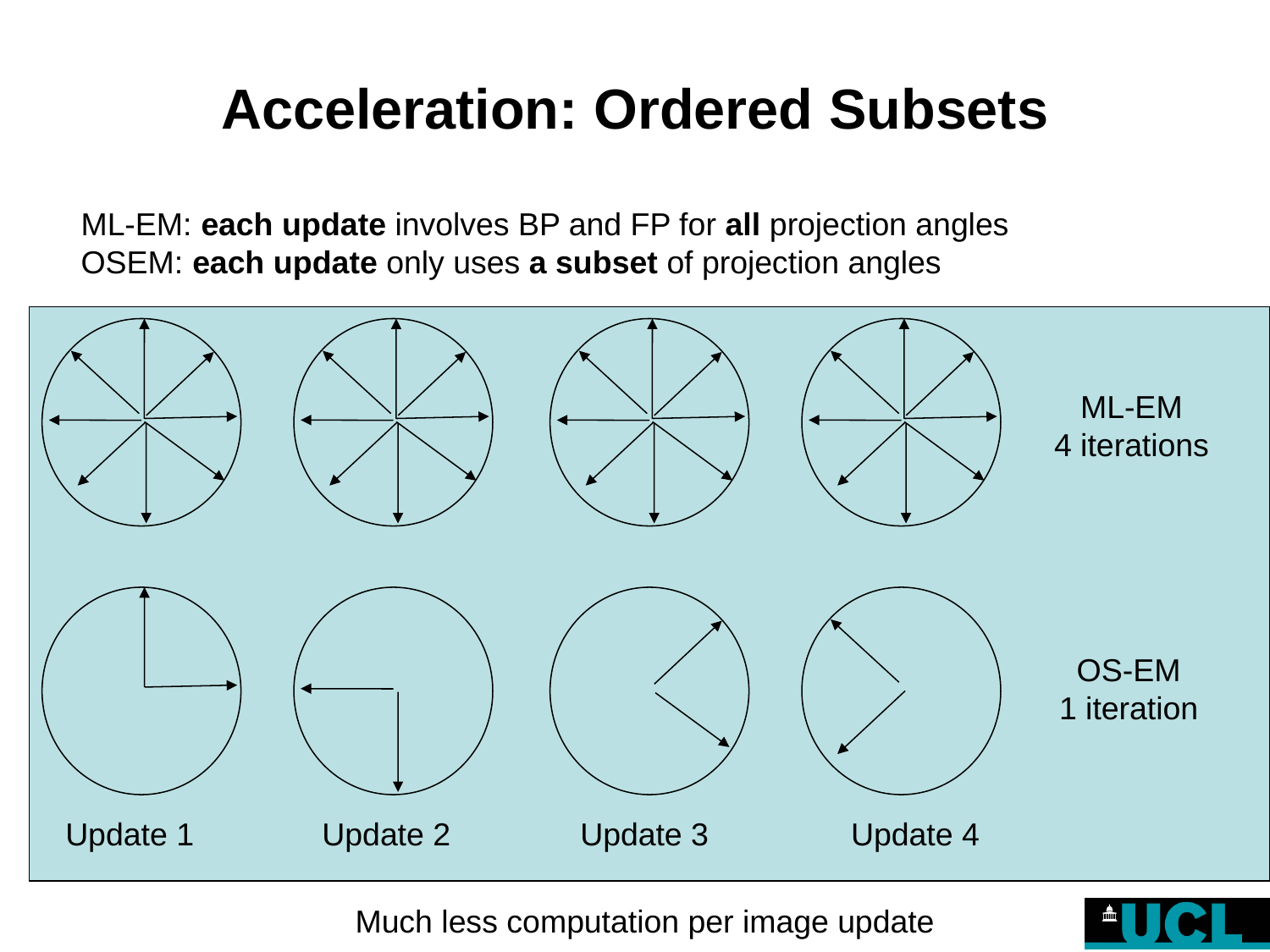

# Acceleration: Ordered Subsets
ML-EM: each update involves BP and FP for all projection angles
OSEM: each update only uses a subset of projection angles

ML-EM
4 iterations

OS-EM
1 iteration

Update 1
Update 2
Update 3
Update 4
Much less computation per image update